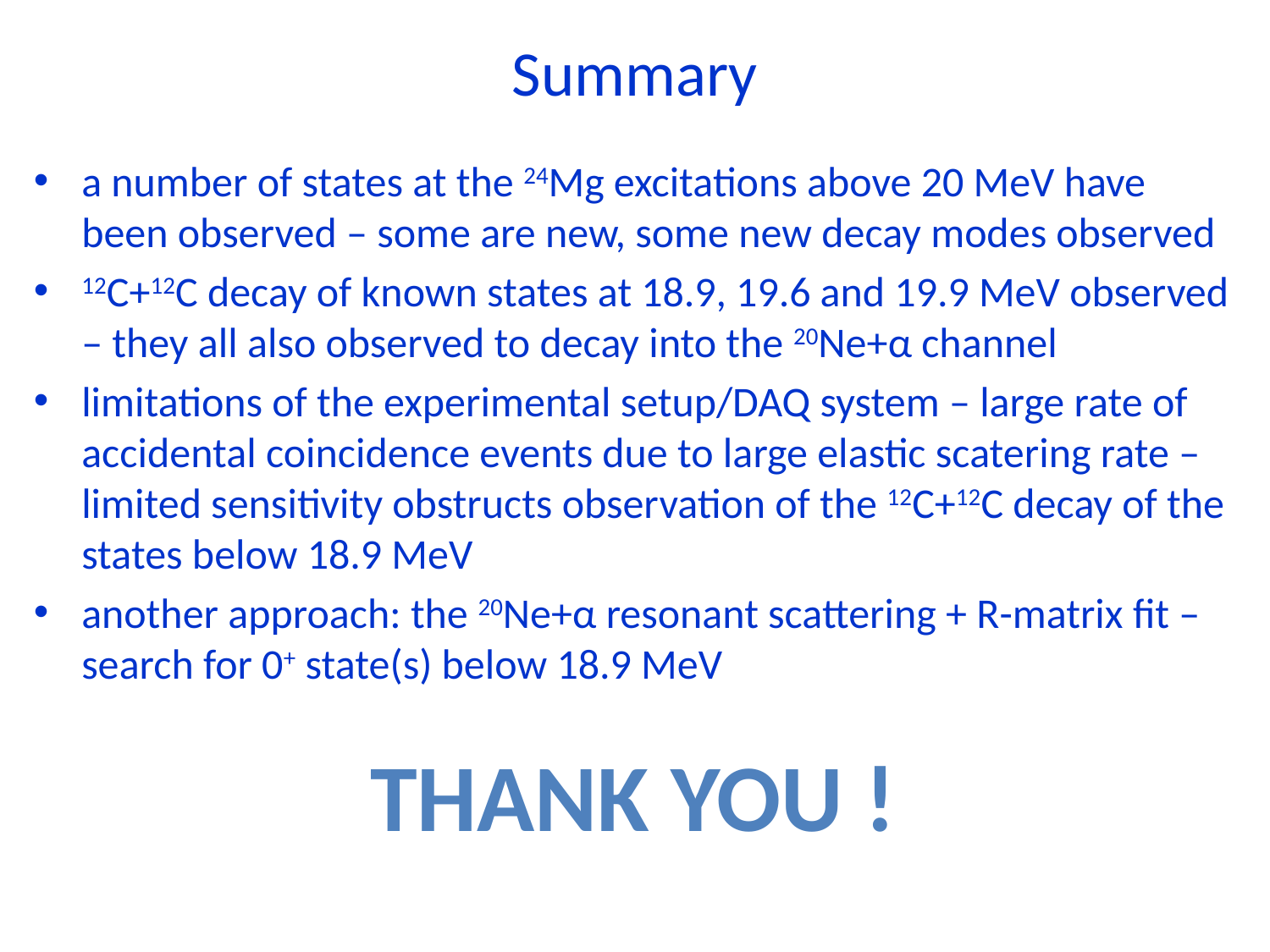

# Summary
a number of states at the 24Mg excitations above 20 MeV have been observed – some are new, some new decay modes observed
12C+12C decay of known states at 18.9, 19.6 and 19.9 MeV observed – they all also observed to decay into the 20Ne+α channel
limitations of the experimental setup/DAQ system – large rate of accidental coincidence events due to large elastic scatering rate – limited sensitivity obstructs observation of the 12C+12C decay of the states below 18.9 MeV
another approach: the 20Ne+α resonant scattering + R-matrix fit – search for 0+ state(s) below 18.9 MeV
Thank you !